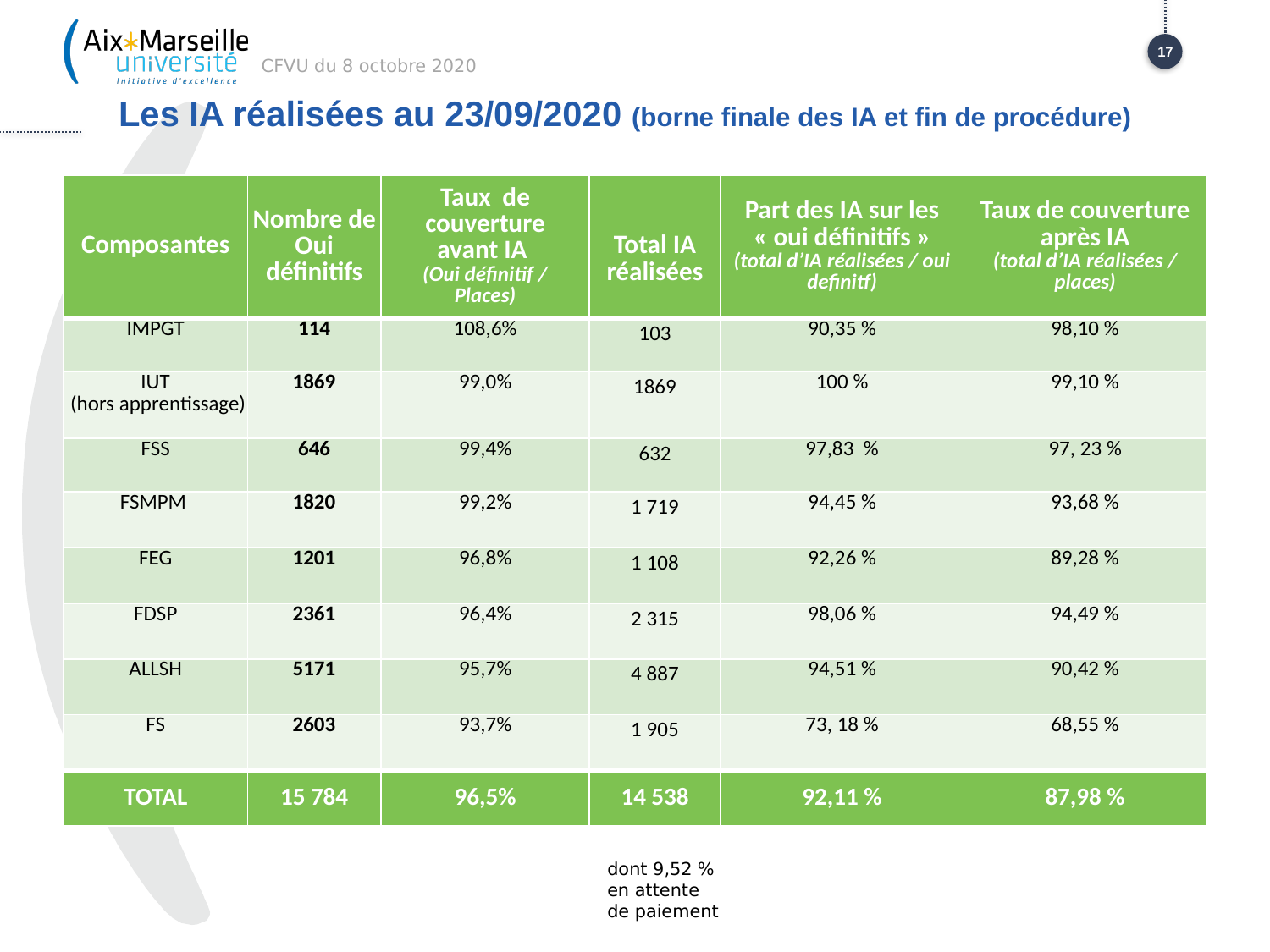

CFVU du 8 octobre 2020
17
# Les IA réalisées au 23/09/2020 (borne finale des IA et fin de procédure)
| Composantes | Nombre de Oui définitifs | Taux de couverture avant IA (Oui définitif / Places) | Total IA réalisées | Part des IA sur les « oui définitifs » (total d’IA réalisées / oui definitf) | Taux de couverture après IA (total d’IA réalisées / places) |
| --- | --- | --- | --- | --- | --- |
| IMPGT | 114 | 108,6% | 103 | 90,35 % | 98,10 % |
| IUT (hors apprentissage) | 1869 | 99,0% | 1869 | 100 % | 99,10 % |
| FSS | 646 | 99,4% | 632 | 97,83 % | 97, 23 % |
| FSMPM | 1820 | 99,2% | 1 719 | 94,45 % | 93,68 % |
| FEG | 1201 | 96,8% | 1 108 | 92,26 % | 89,28 % |
| FDSP | 2361 | 96,4% | 2 315 | 98,06 % | 94,49 % |
| ALLSH | 5171 | 95,7% | 4 887 | 94,51 % | 90,42 % |
| FS | 2603 | 93,7% | 1 905 | 73, 18 % | 68,55 % |
| TOTAL | 15 784 | 96,5% | 14 538 | 92,11 % | 87,98 % |
dont 9,52 % en attente de paiement